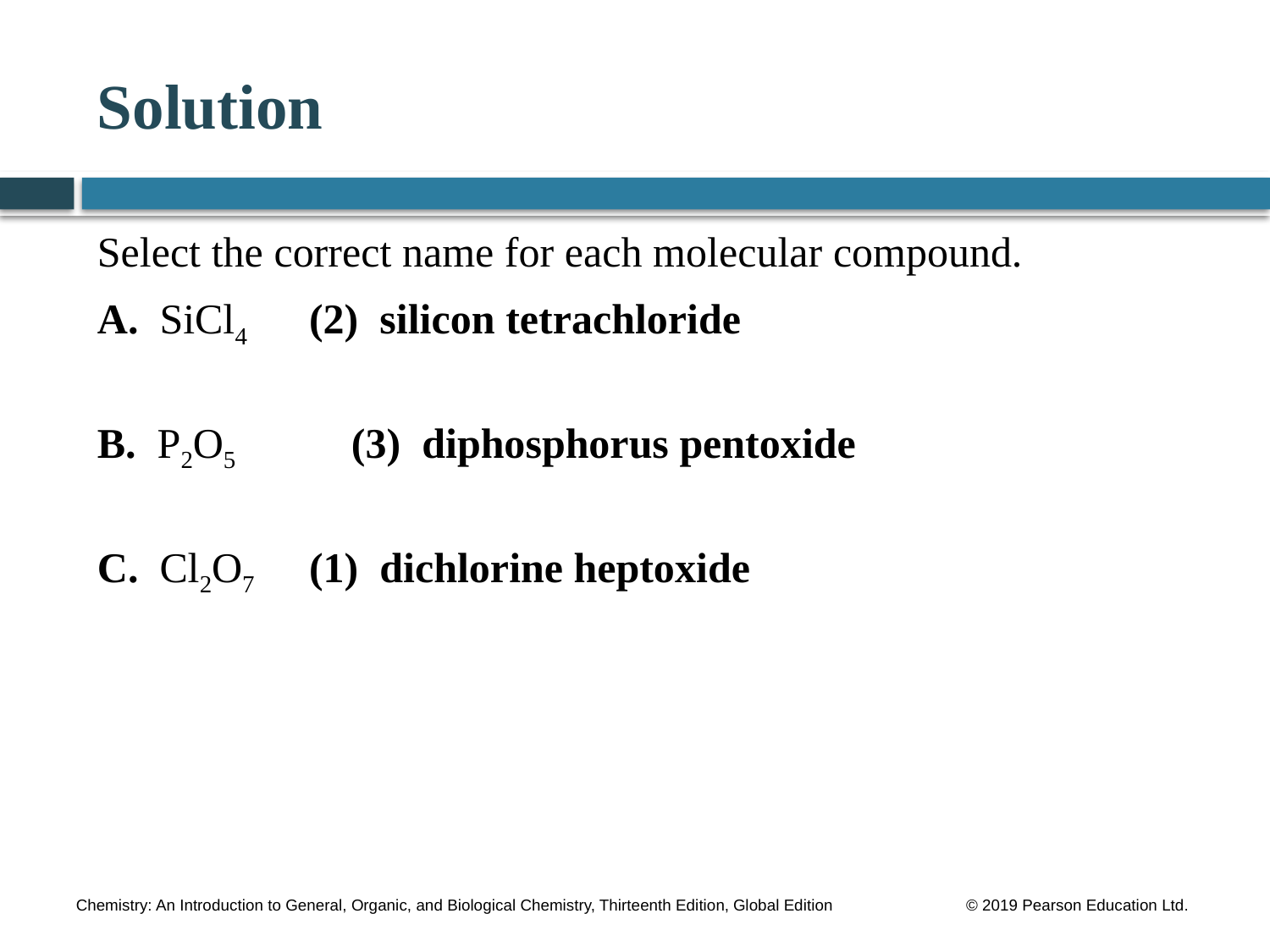

# Solution
Select the correct name for each molecular compound.
A.  SiCl4	(2)  silicon tetrachloride

B.  P2O5	(3)  diphosphorus pentoxide

C.  Cl2O7	(1)  dichlorine heptoxide